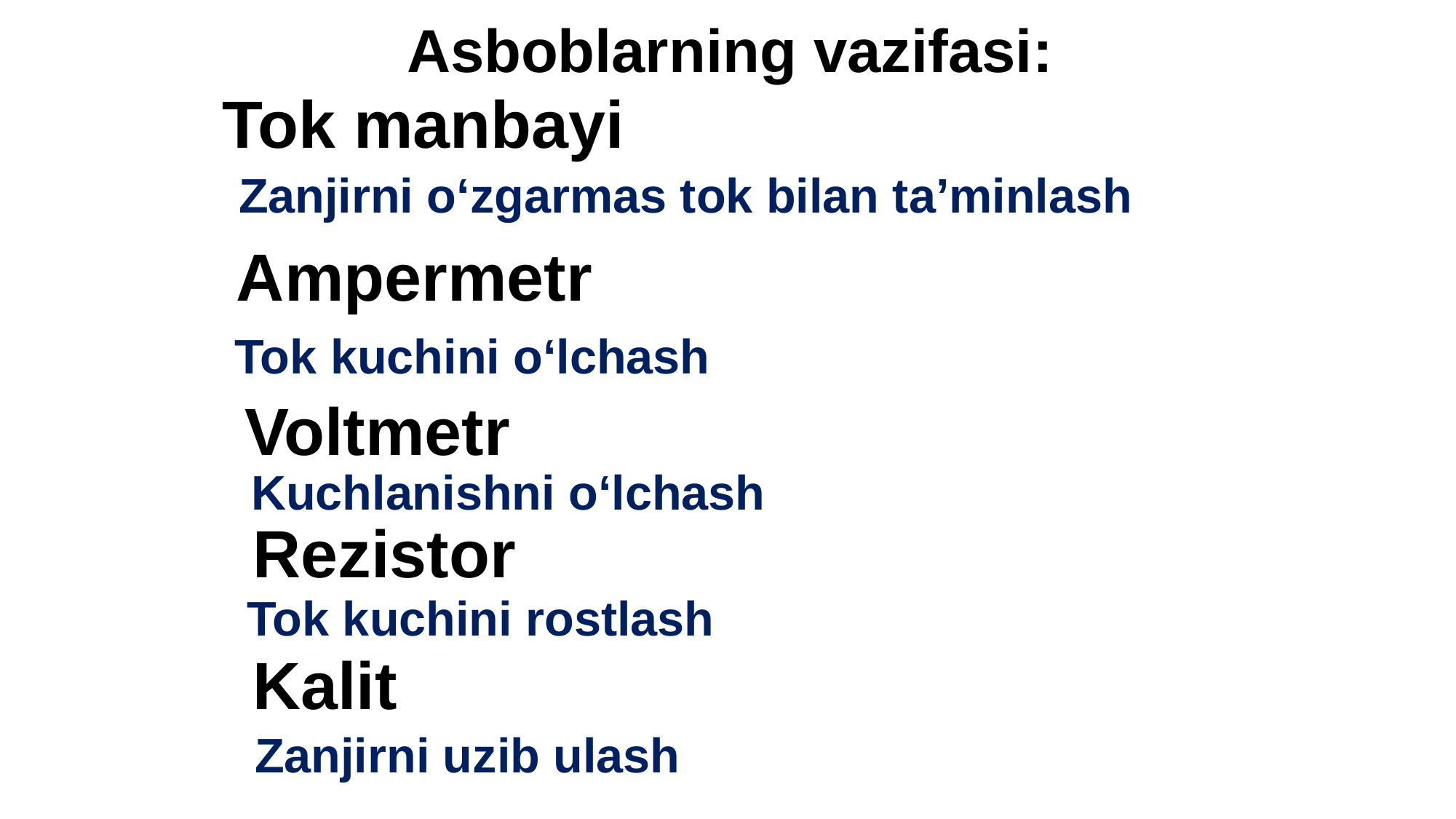

Asboblarning vazifasi:
Tok manbayi
Zanjirni o‘zgarmas tok bilan ta’minlash
Ampermetr
Tok kuchini o‘lchash
Voltmetr
Kuchlanishni o‘lchash
Rezistor
Tok kuchini rostlash
Kalit
Zanjirni uzib ulash